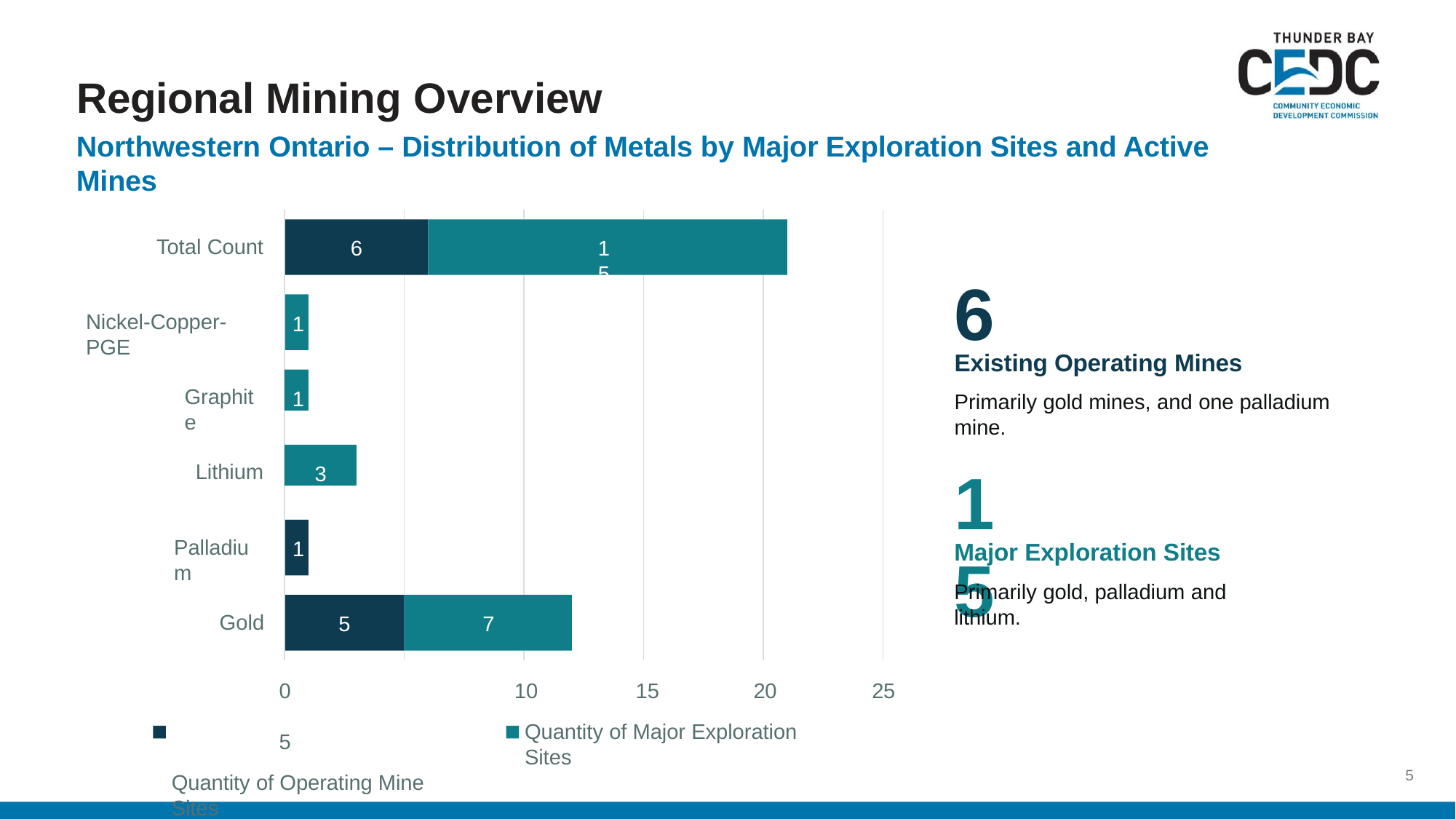

# Regional Mining Overview
Northwestern Ontario – Distribution of Metals by Major Exploration Sites and Active Mines

Total Count
6
15
6

Nickel-Copper-PGE
1
Existing Operating Mines
Primarily gold mines, and one palladium mine.
1
Graphite
3
15
Lithium

Major Exploration Sites
Primarily gold, palladium and lithium.
Palladium
1	3

Gold
5
7

0	5
Quantity of Operating Mine Sites
10	15	20
Quantity of Major Exploration Sites
25

5